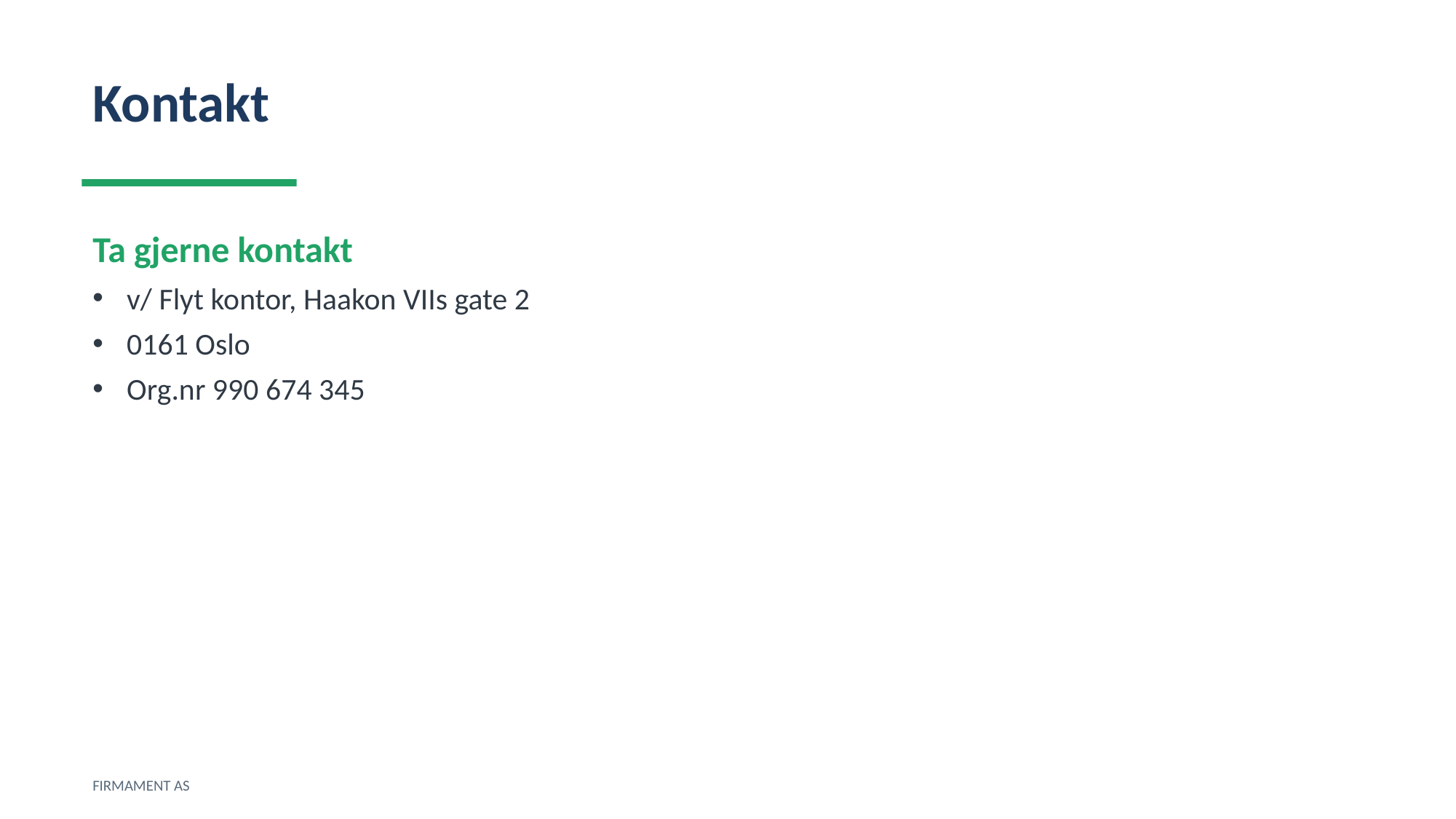

Kontakt

Ta gjerne kontakt
v/ Flyt kontor, Haakon VIIs gate 2
0161 Oslo
Org.nr 990 674 345
FIRMAMENT AS